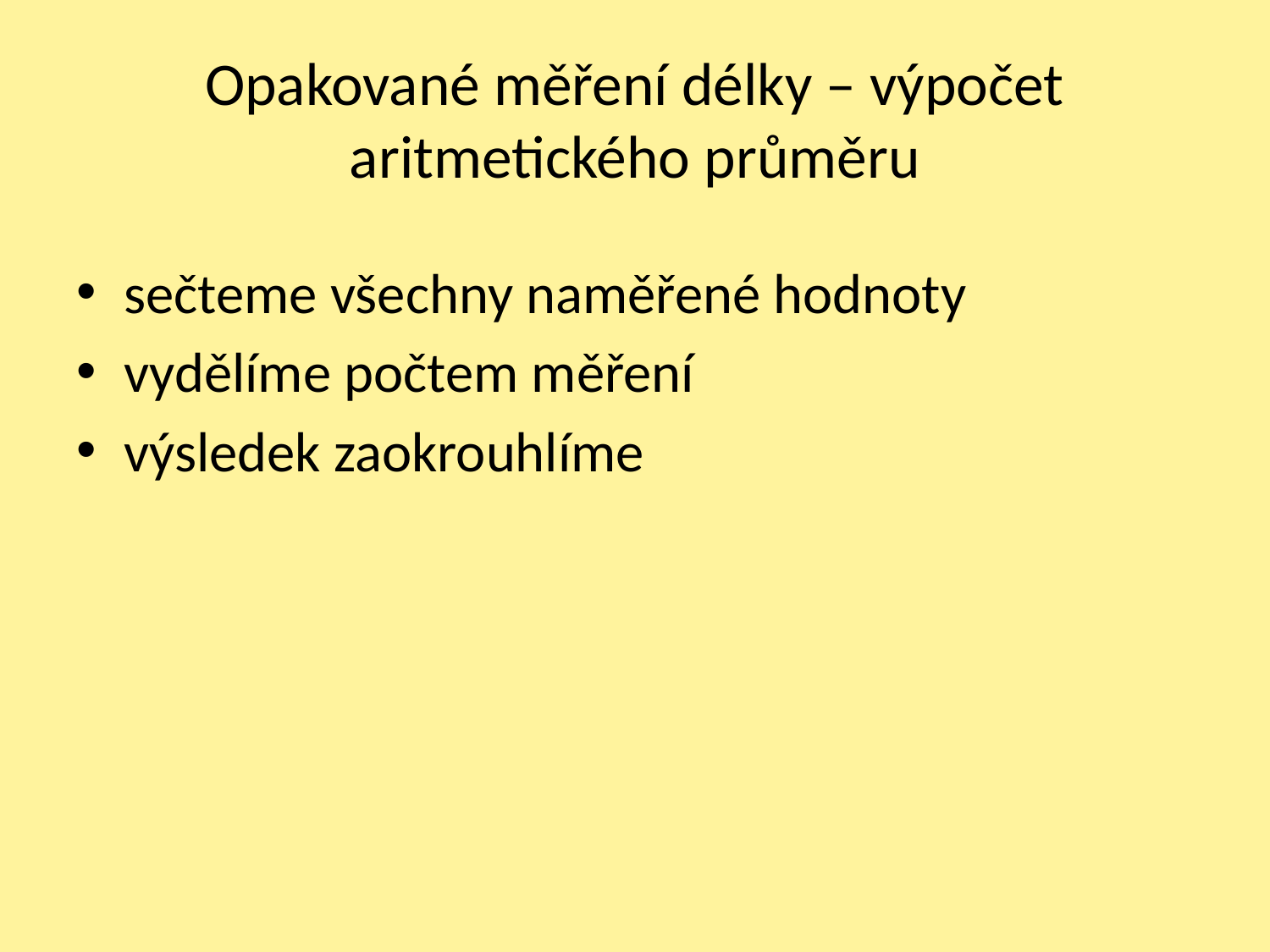

# Opakované měření délky – výpočet aritmetického průměru
sečteme všechny naměřené hodnoty
vydělíme počtem měření
výsledek zaokrouhlíme